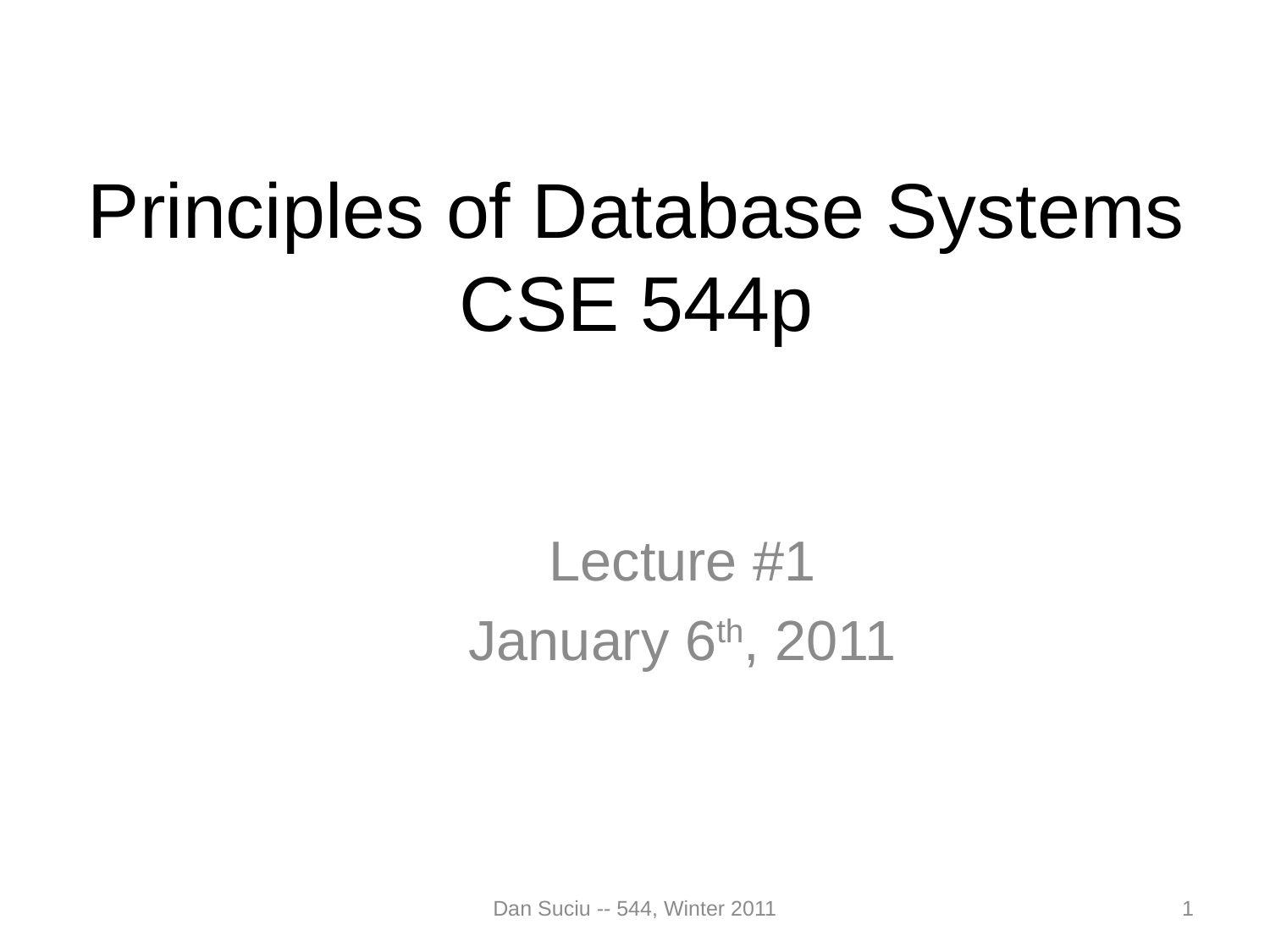

# Principles of Database Systems CSE 544p
Lecture #1
January 6th, 2011
Dan Suciu -- 544, Winter 2011
1